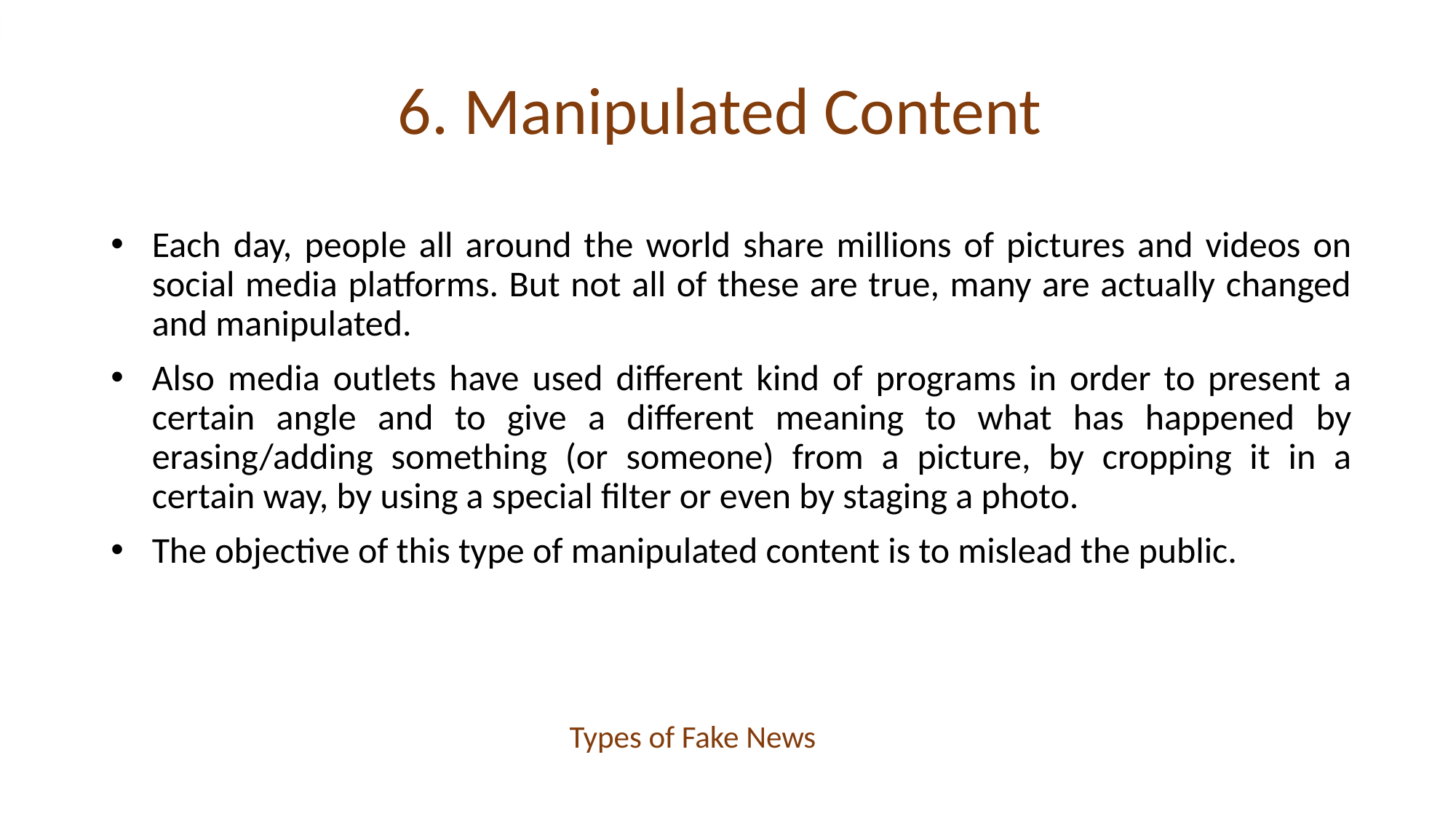

# 6. Manipulated Content
Each day, people all around the world share millions of pictures and videos on social media platforms. But not all of these are true, many are actually changed and manipulated.
Also media outlets have used different kind of programs in order to present a certain angle and to give a different meaning to what has happened by erasing/adding something (or someone) from a picture, by cropping it in a certain way, by using a special filter or even by staging a photo.
The objective of this type of manipulated content is to mislead the public.
Types of Fake News